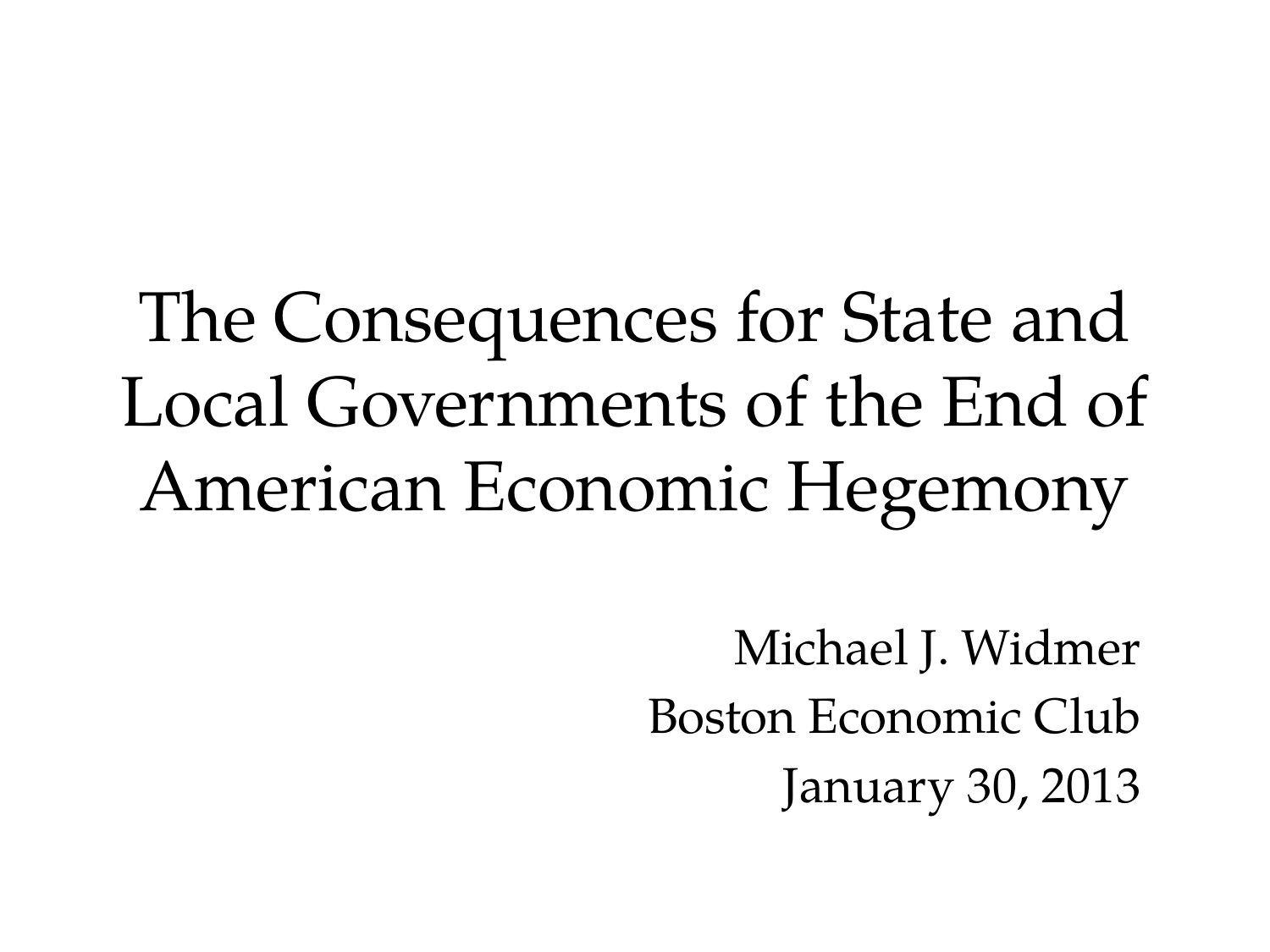

# The Consequences for State and Local Governments of the End of American Economic Hegemony

Michael J. Widmer
Boston Economic Club
January 30, 2013